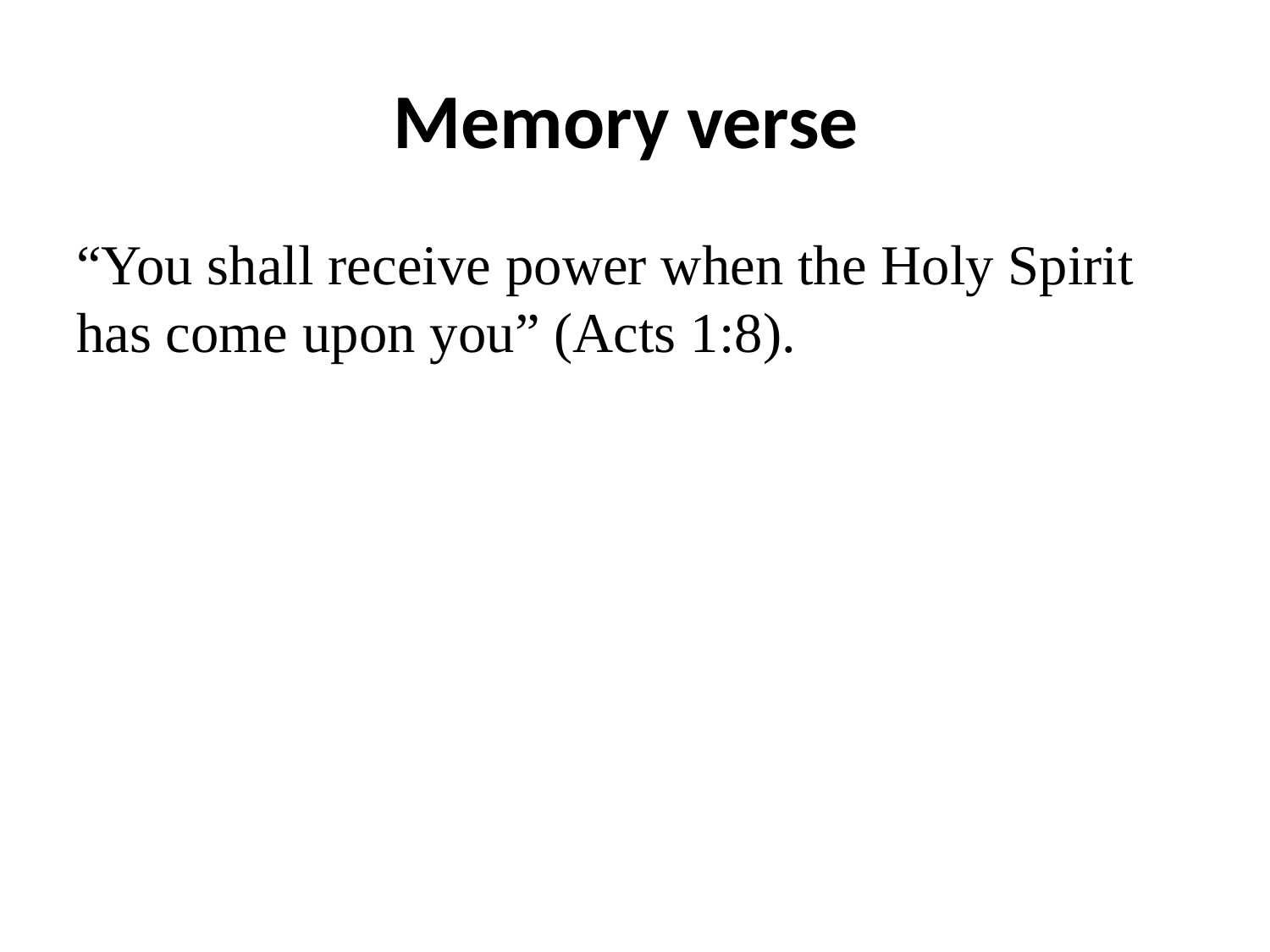

# Memory verse
“You shall receive power when the Holy Spirit has come upon you” (Acts 1:8).